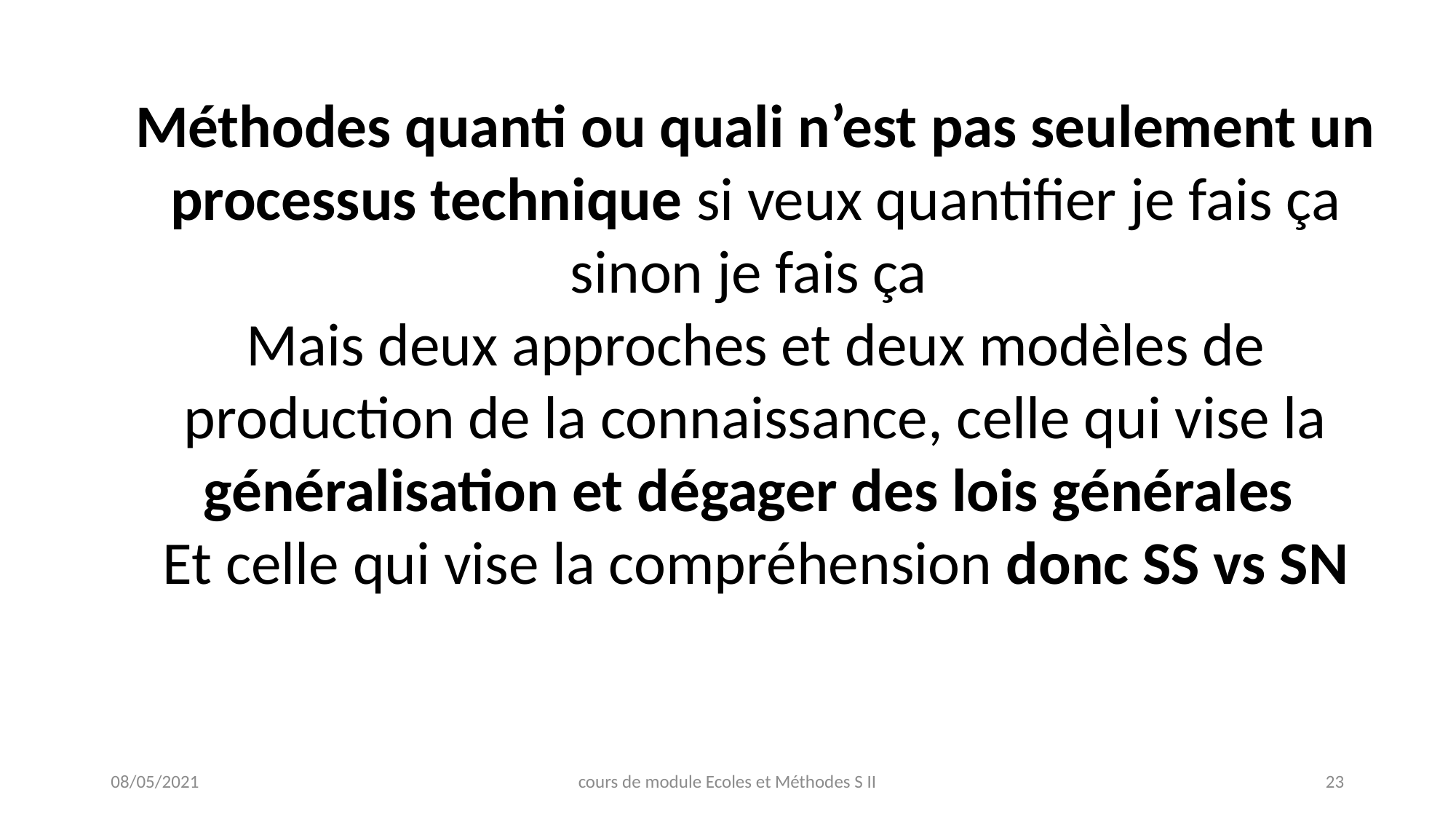

Méthodes quanti ou quali n’est pas seulement un processus technique si veux quantifier je fais ça sinon je fais ça
Mais deux approches et deux modèles de production de la connaissance, celle qui vise la généralisation et dégager des lois générales
Et celle qui vise la compréhension donc SS vs SN

08/05/2021
cours de module Ecoles et Méthodes S II
23